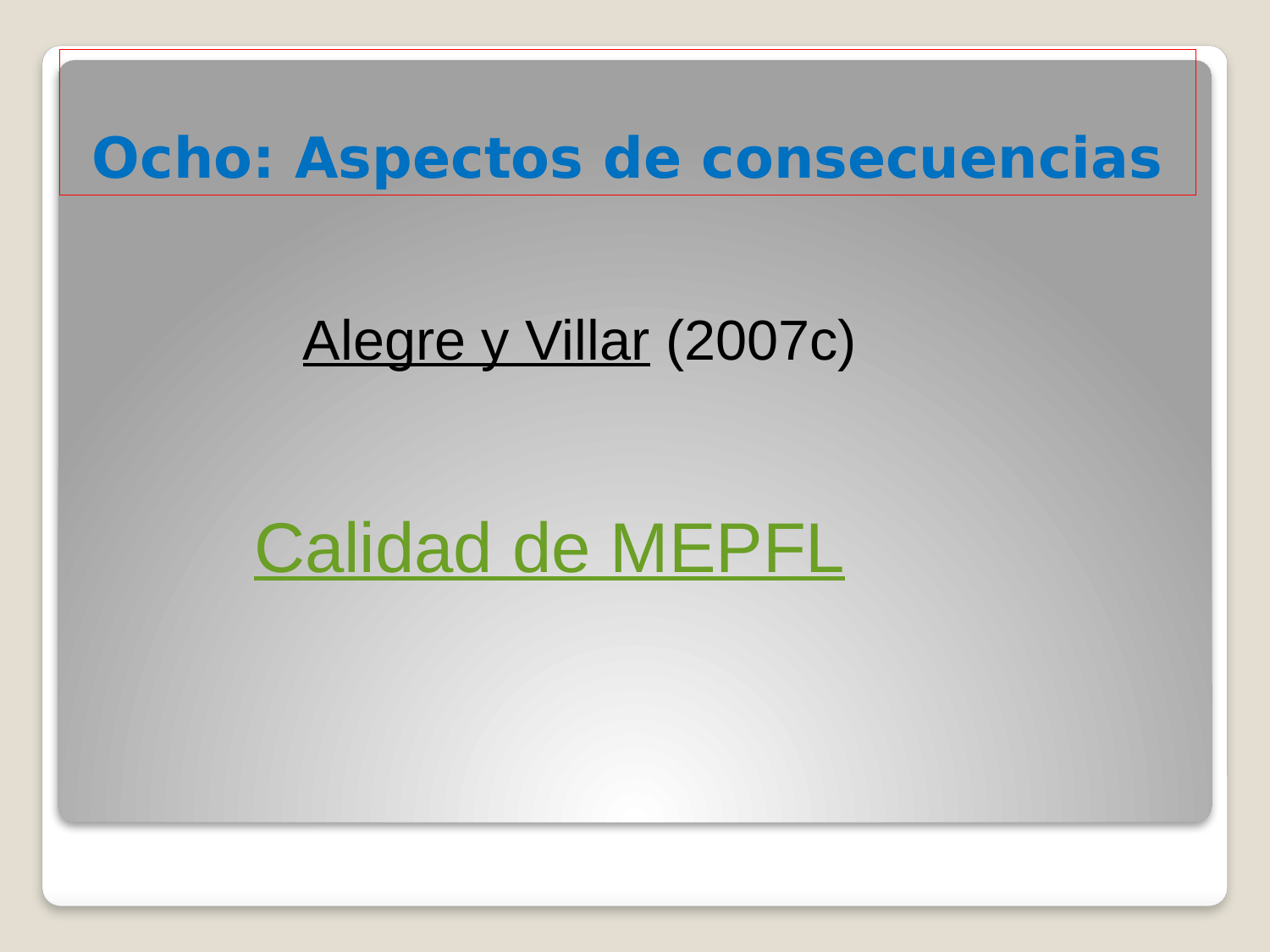

# Ocho: Aspectos de consecuencias

Alegre y Villar (2007c)
Calidad de MEPFL